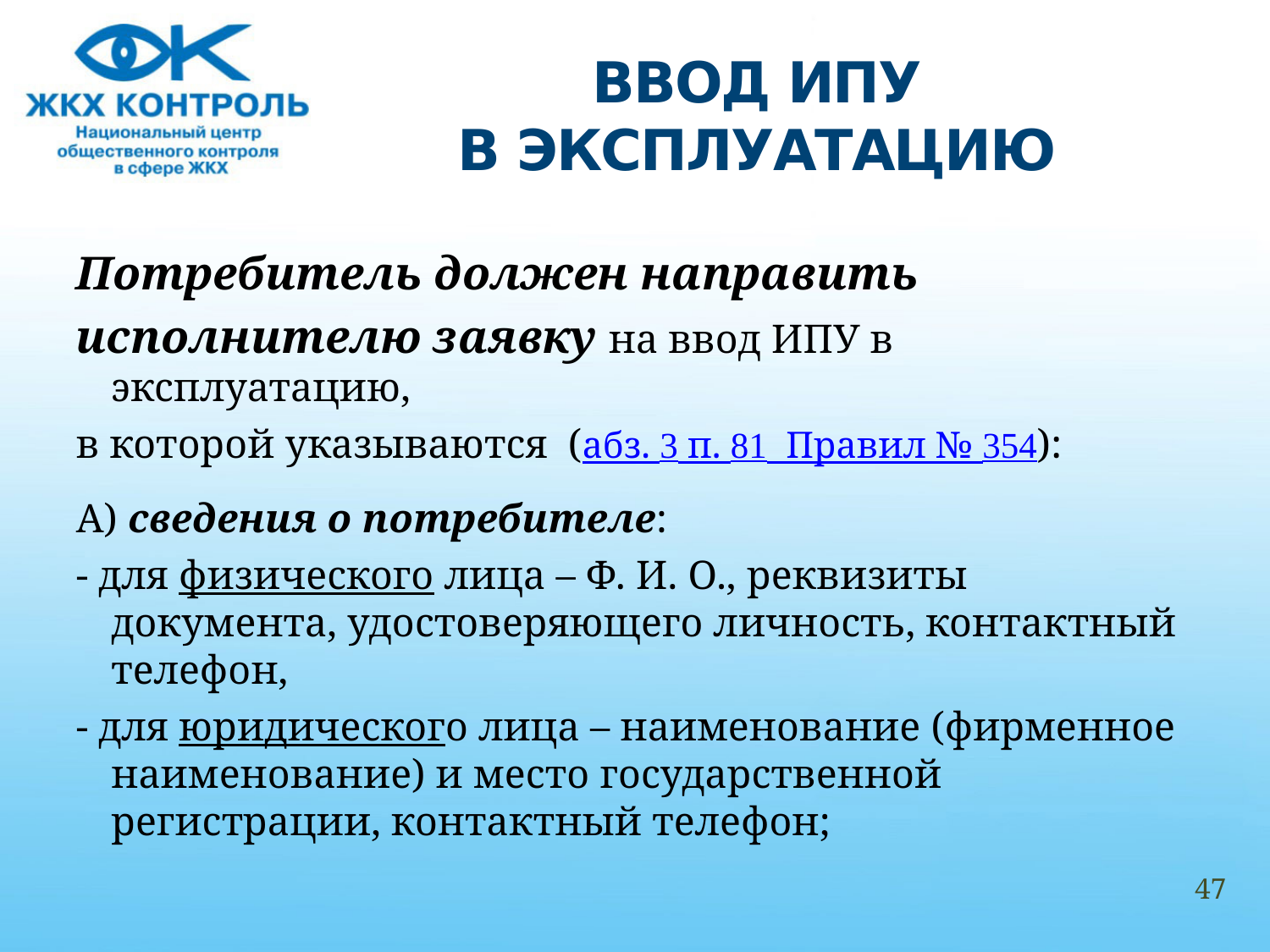

# ВВОД ИПУ В ЭКСПЛУАТАЦИЮ
Потребитель должен направить
исполнителю заявку на ввод ИПУ в эксплуатацию,
в которой указываются  (абз. 3 п. 81  Правил № 354):
А) сведения о потребителе:
- для физического лица – Ф. И. О., реквизиты документа, удостоверяющего личность, контактный телефон,
- для юридического лица – наименование (фирменное наименование) и место государственной регистрации, контактный телефон;

47